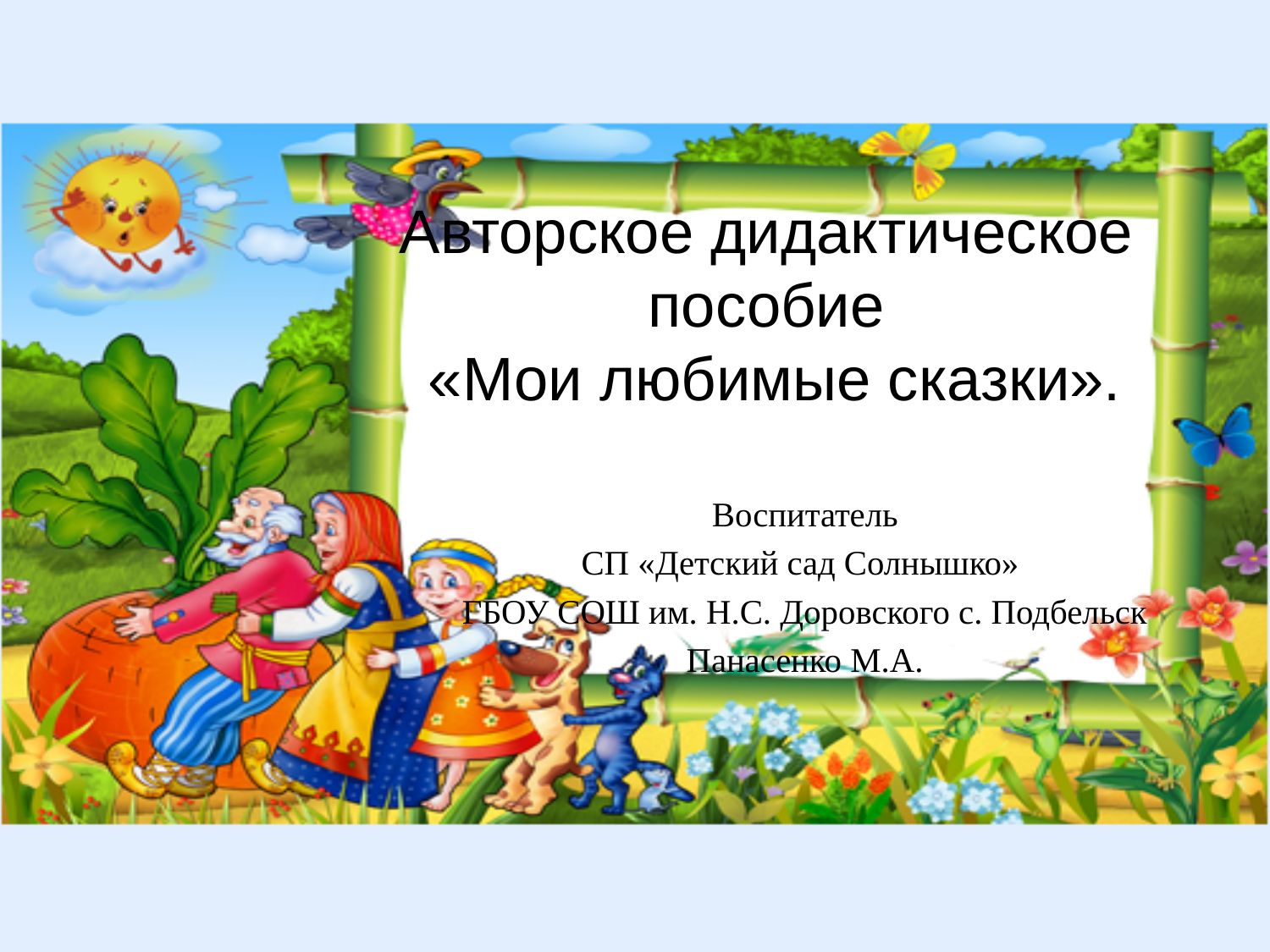

# Авторское дидактическое  пособие «Мои любимые сказки».
Воспитатель
СП «Детский сад Солнышко»
ГБОУ СОШ им. Н.С. Доровского с. Подбельск
Панасенко М.А.